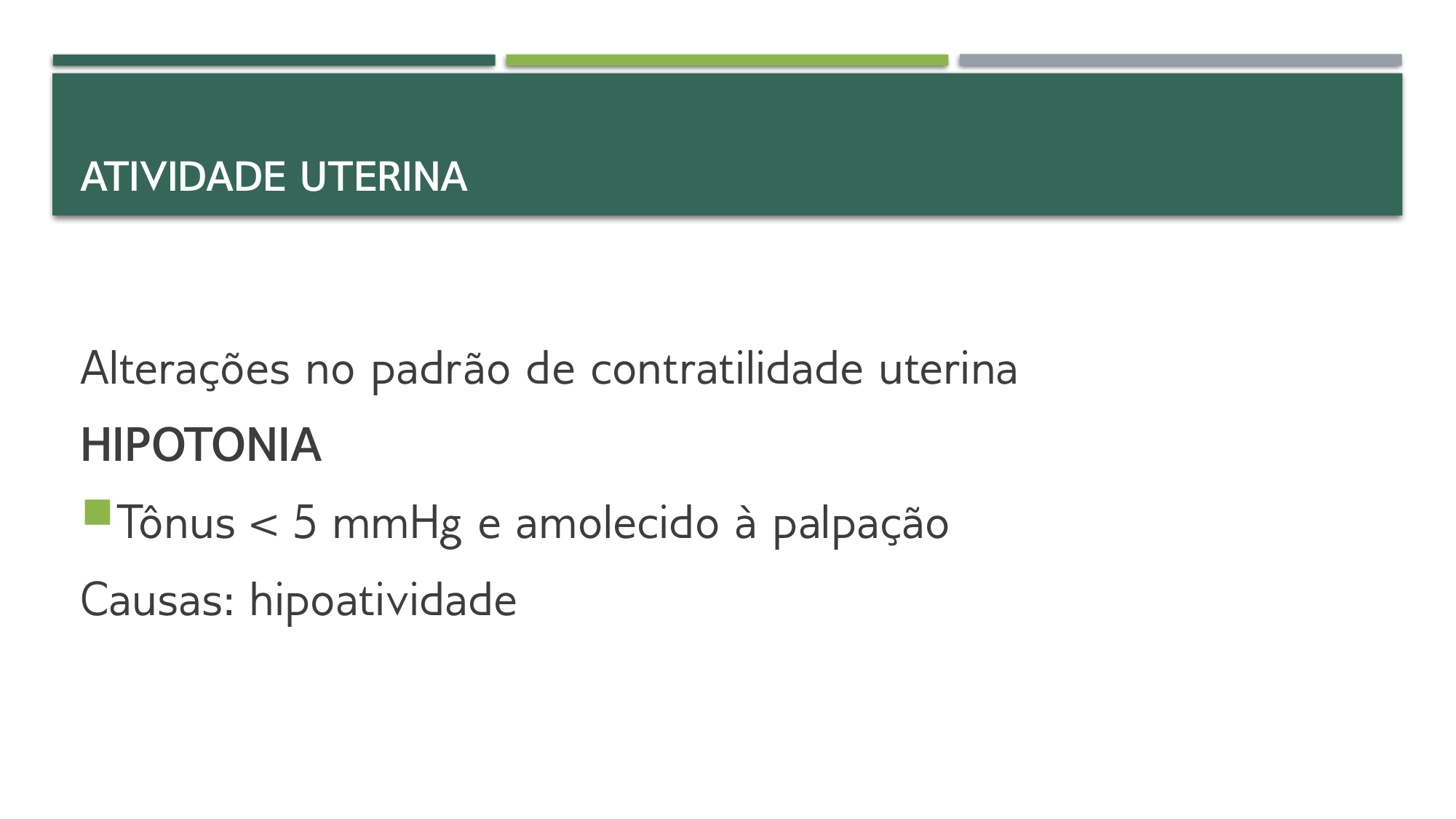

# Atividade uterina
Alterações no padrão de contratilidade uterina
HIPOTONIA
Tônus < 5 mmHg e amolecido à palpação
Causas: hipoatividade